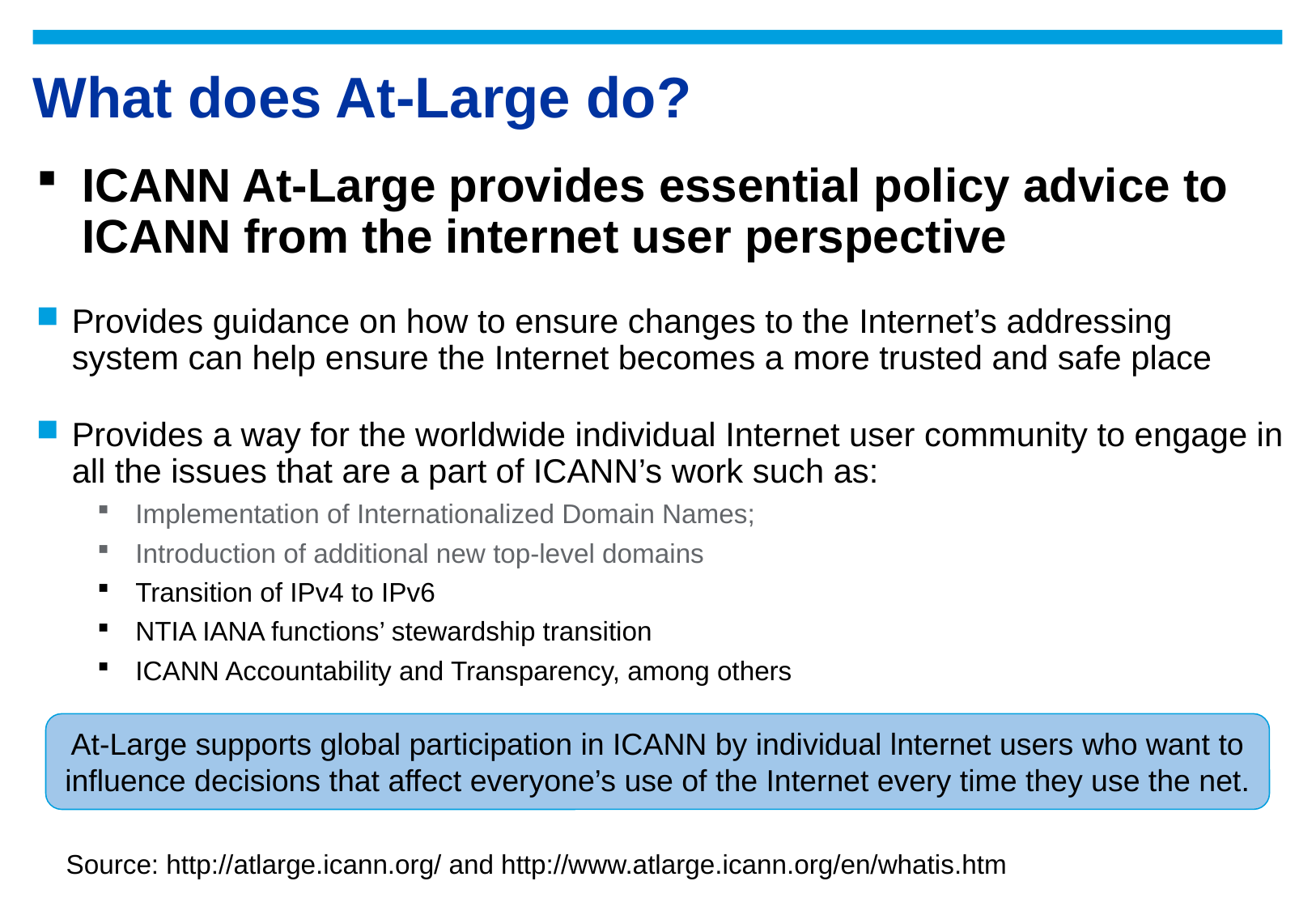

# What does At-Large do?
ICANN At-Large provides essential policy advice to ICANN from the internet user perspective
Provides guidance on how to ensure changes to the Internet’s addressing system can help ensure the Internet becomes a more trusted and safe place
Provides a way for the worldwide individual Internet user community to engage in all the issues that are a part of ICANN’s work such as:
Implementation of Internationalized Domain Names;
Introduction of additional new top-level domains
Transition of IPv4 to IPv6
NTIA IANA functions’ stewardship transition
ICANN Accountability and Transparency, among others
At-Large supports global participation in ICANN by individual lnternet users who want to influence decisions that affect everyone’s use of the Internet every time they use the net.
Source: http://atlarge.icann.org/ and http://www.atlarge.icann.org/en/whatis.htm